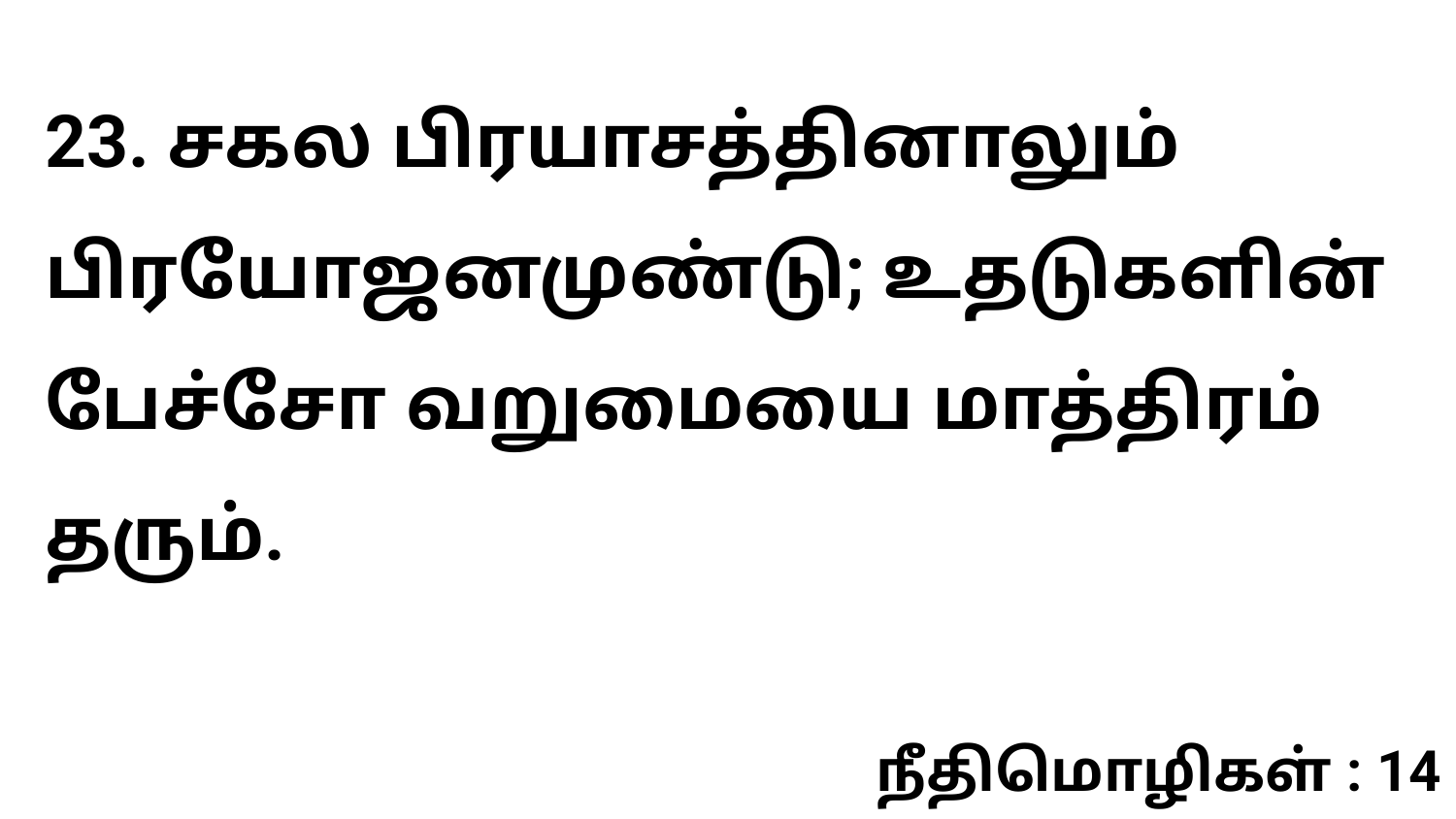

23. சகல பிரயாசத்தினாலும் பிரயோஜனமுண்டு; உதடுகளின் பேச்சோ வறுமையை மாத்திரம் தரும்.
நீதிமொழிகள் : 14